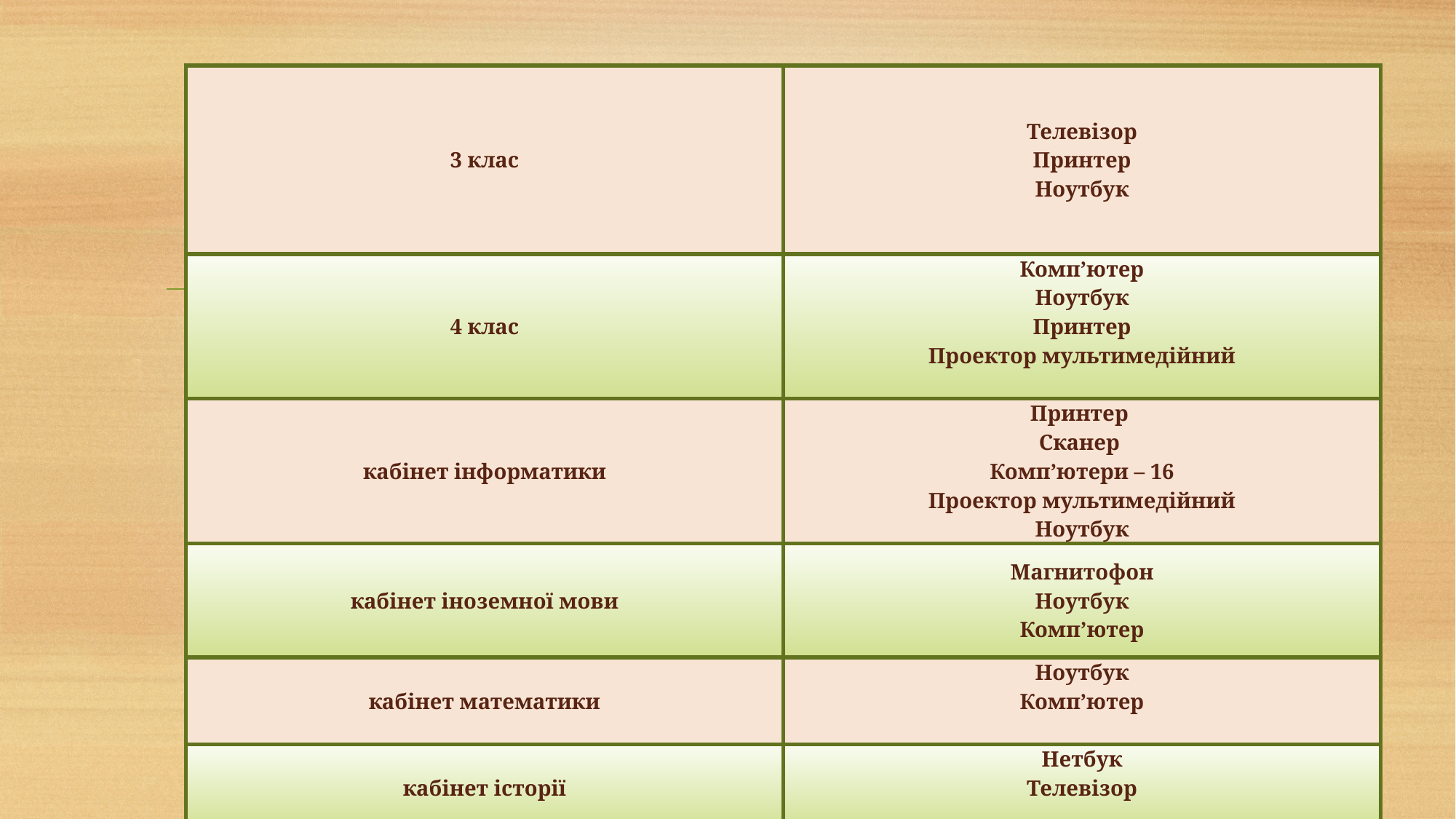

| 3 клас | Телевізор Принтер Ноутбук |
| --- | --- |
| 4 клас | Комп’ютер Ноутбук Принтер Проектор мультимедійний |
| кабінет інформатики | Принтер Сканер Комп’ютери – 16 Проектор мультимедійний Ноутбук |
| кабінет іноземної мови | Магнитофон Ноутбук Комп’ютер |
| кабінет математики | Ноутбук Комп’ютер |
| кабінет історії | Нетбук Телевізор |